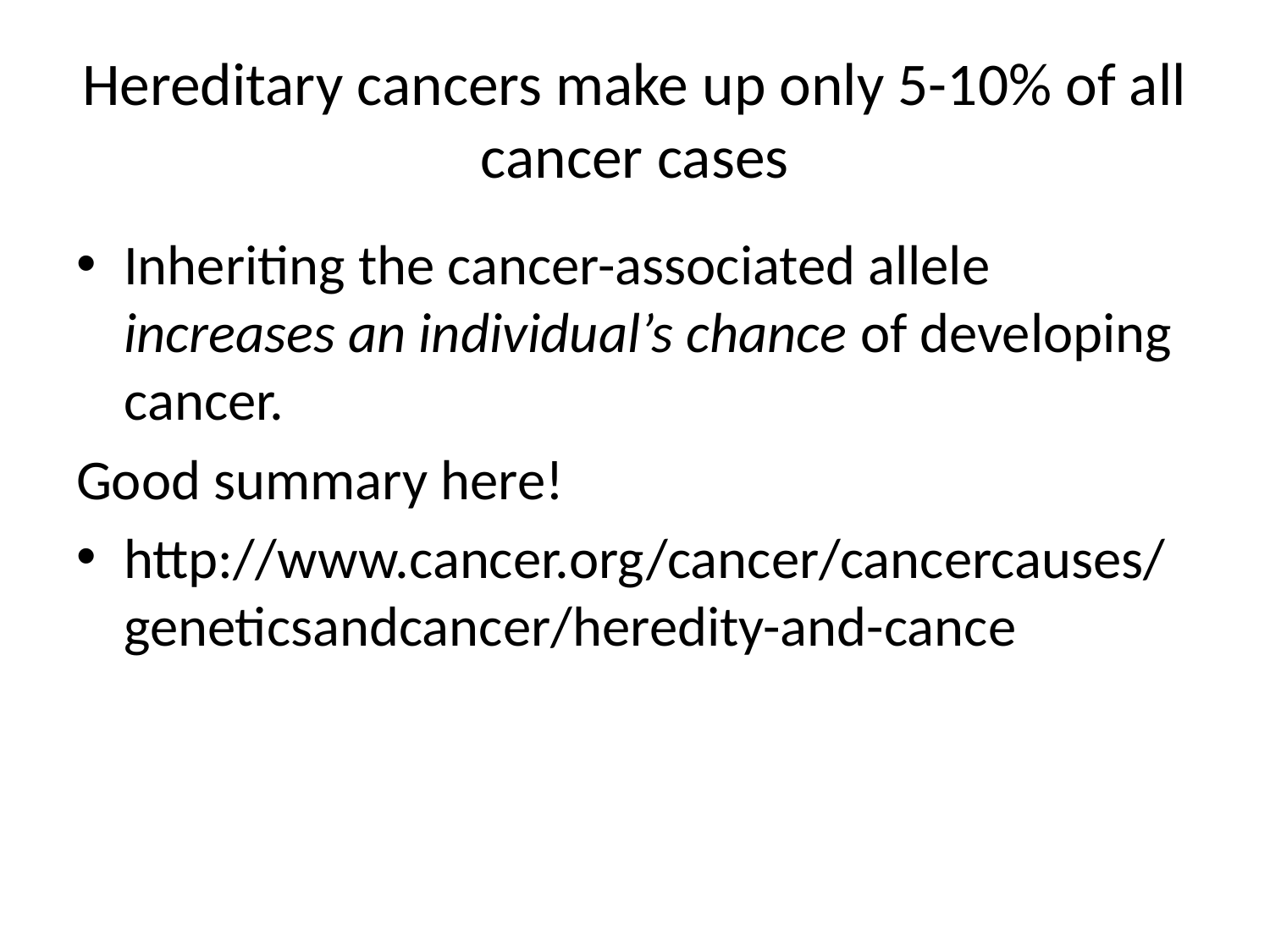

# Hereditary cancers make up only 5-10% of all cancer cases
Inheriting the cancer-associated allele increases an individual’s chance of developing cancer.
Good summary here!
http://www.cancer.org/cancer/cancercauses/geneticsandcancer/heredity-and-cance